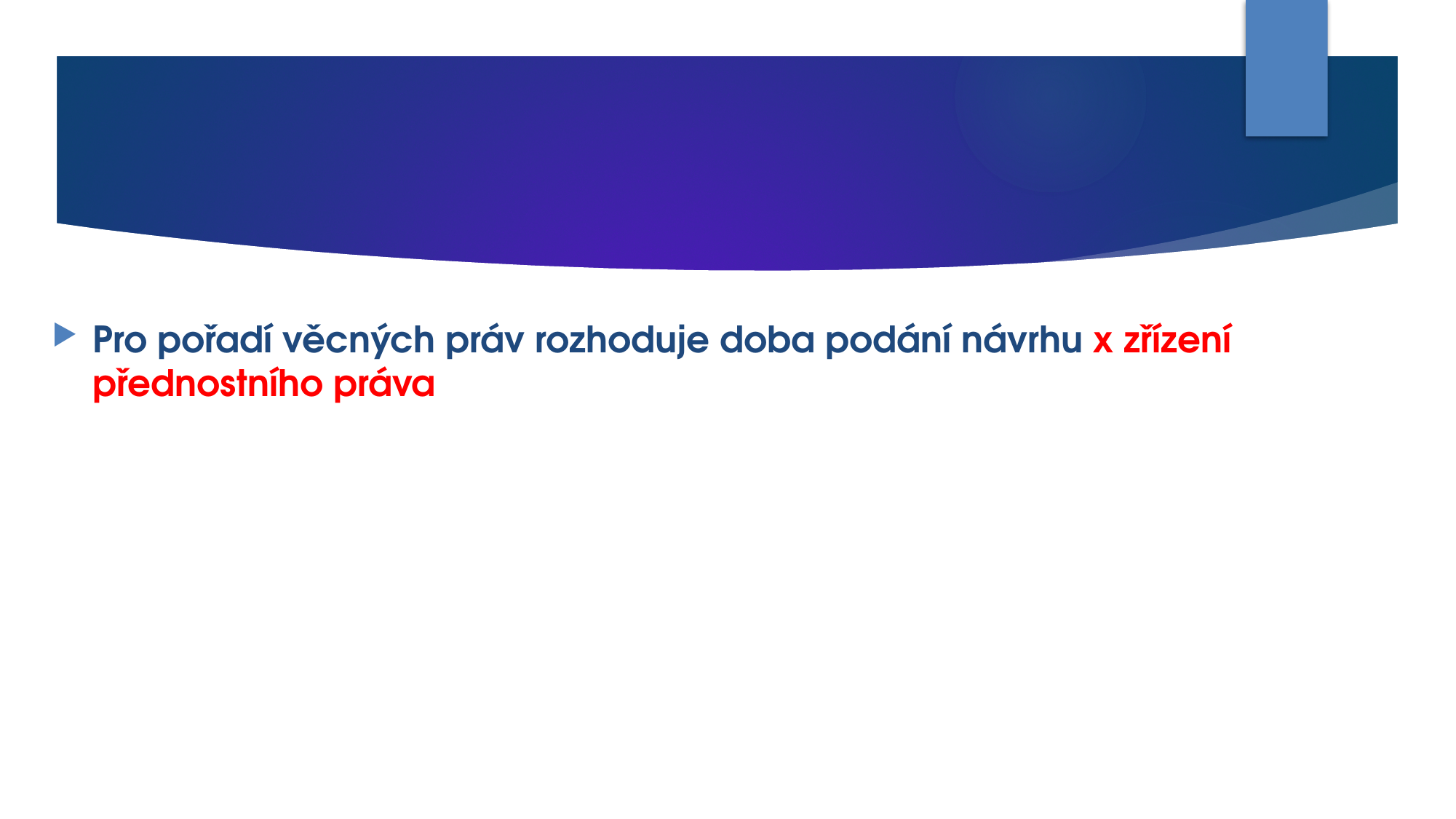

#
Pro pořadí věcných práv rozhoduje doba podání návrhu x zřízení přednostního práva